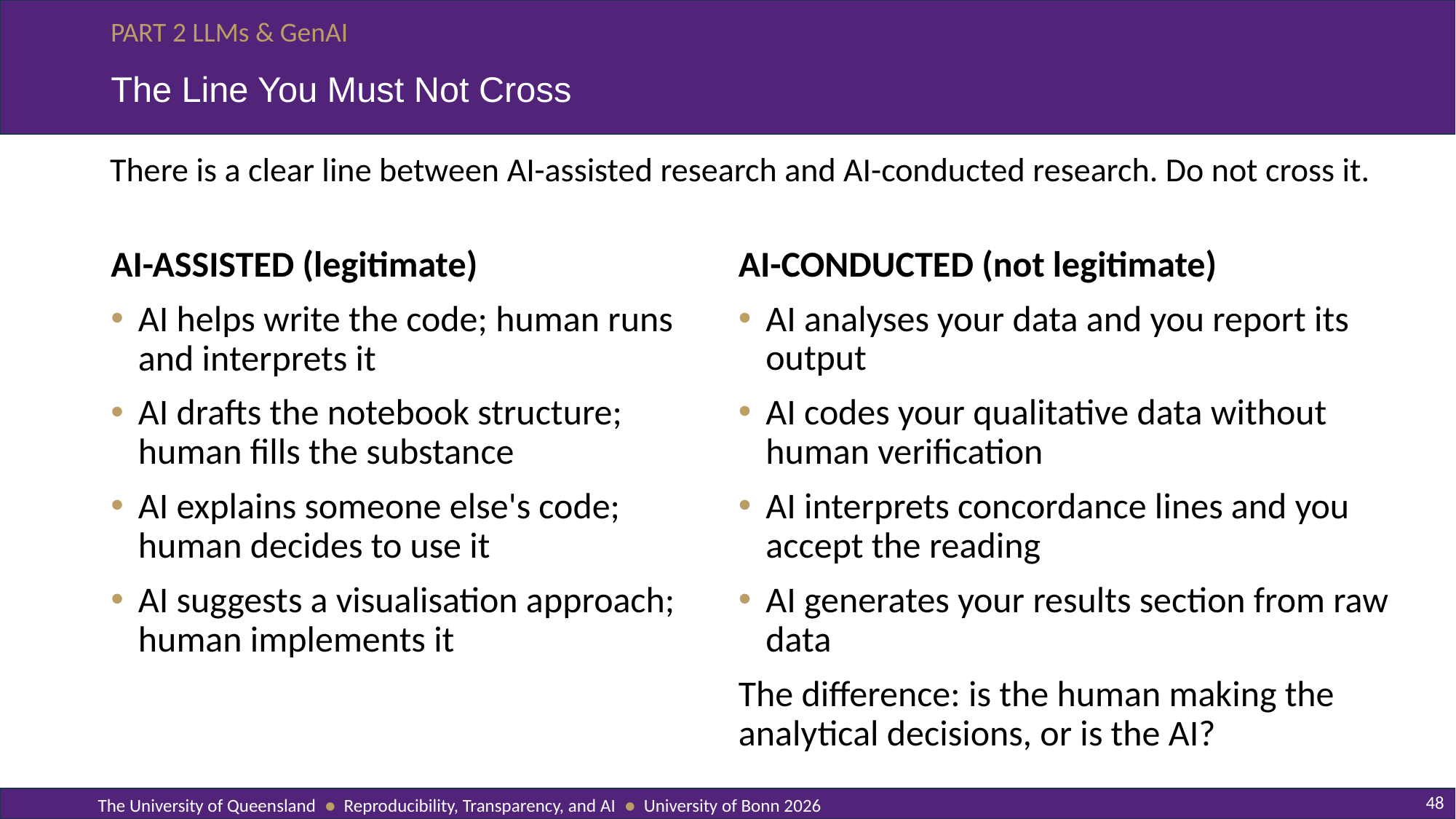

# The Line You Must Not Cross
There is a clear line between AI-assisted research and AI-conducted research. Do not cross it.
AI-ASSISTED (legitimate)
AI helps write the code; human runs and interprets it
AI drafts the notebook structure; human fills the substance
AI explains someone else's code; human decides to use it
AI suggests a visualisation approach; human implements it
AI-CONDUCTED (not legitimate)
AI analyses your data and you report its output
AI codes your qualitative data without human verification
AI interprets concordance lines and you accept the reading
AI generates your results section from raw data
The difference: is the human making the analytical decisions, or is the AI?